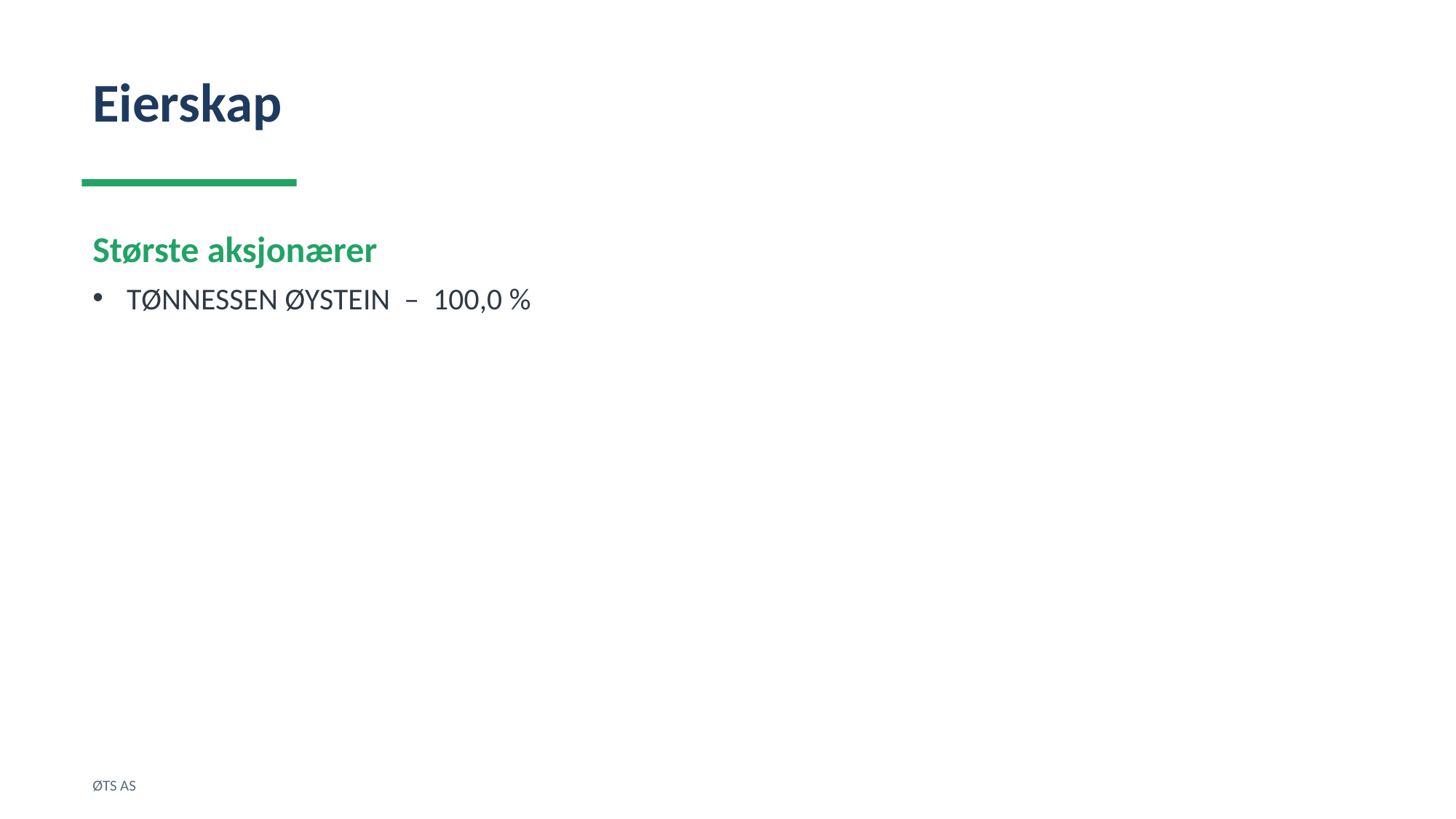

Eierskap

Største aksjonærer
TØNNESSEN ØYSTEIN  –  100,0 %
ØTS AS